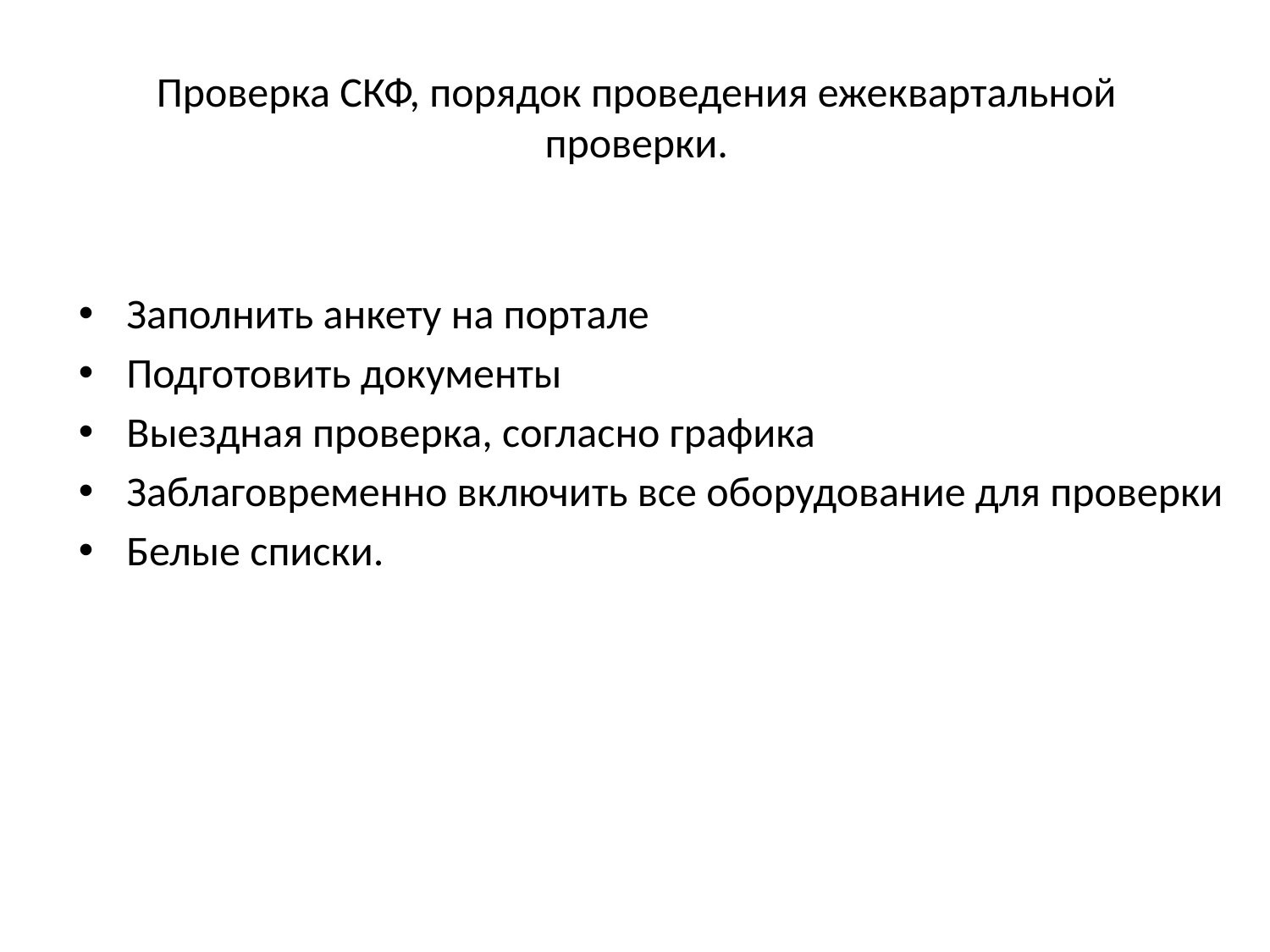

# Проверка СКФ, порядок проведения ежеквартальной проверки.

Заполнить анкету на портале
Подготовить документы
Выездная проверка, согласно графика
Заблаговременно включить все оборудование для проверки
Белые списки.